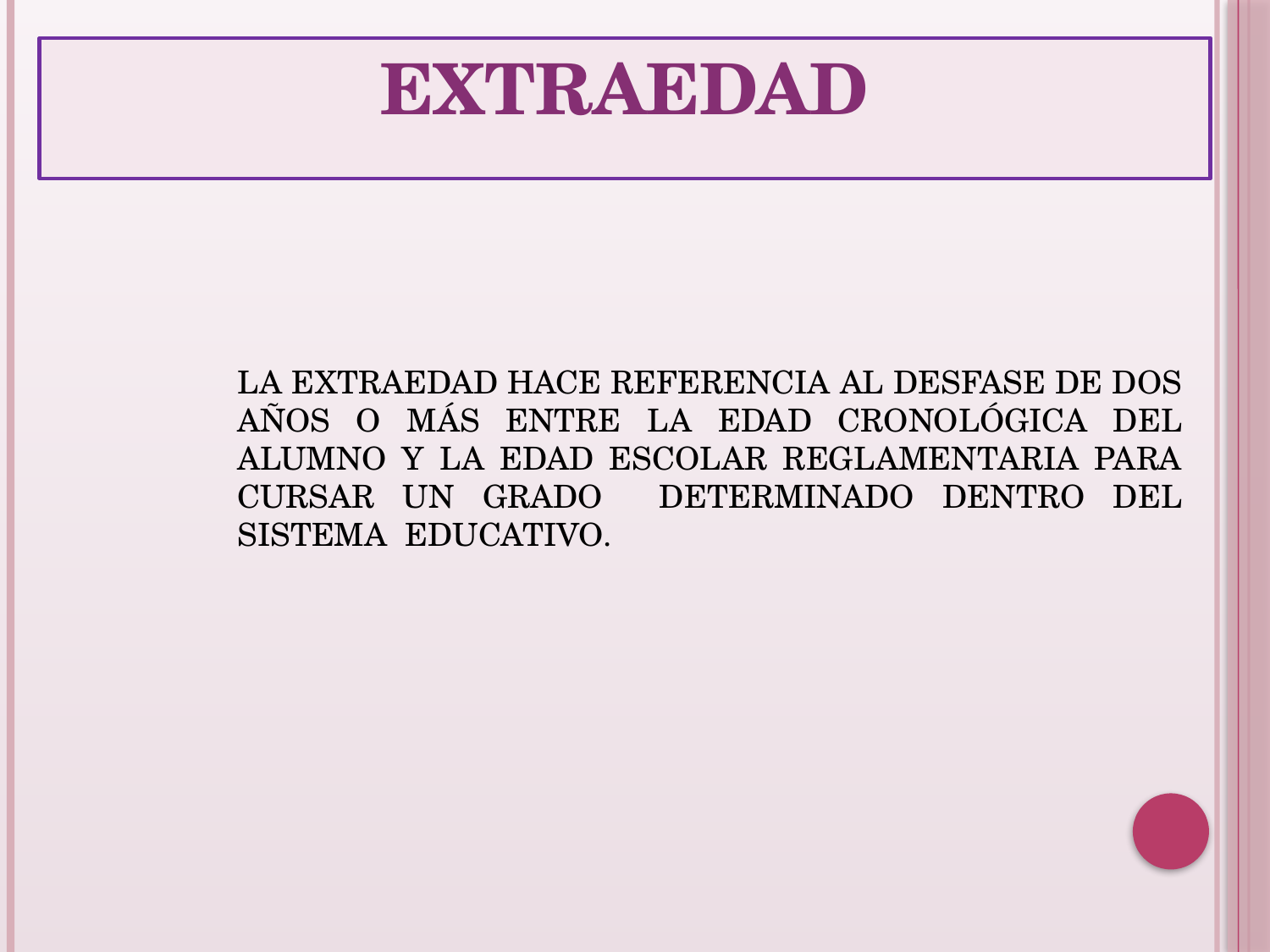

Extraedad
LA EXTRAEDAD HACE REFERENCIA AL DESFASE DE DOS AÑOS O MÁS ENTRE LA EDAD CRONOLÓGICA DEL ALUMNO Y LA EDAD ESCOLAR REGLAMENTARIA PARA CURSAR UN GRADO  DETERMINADO DENTRO DEL SISTEMA  EDUCATIVO.